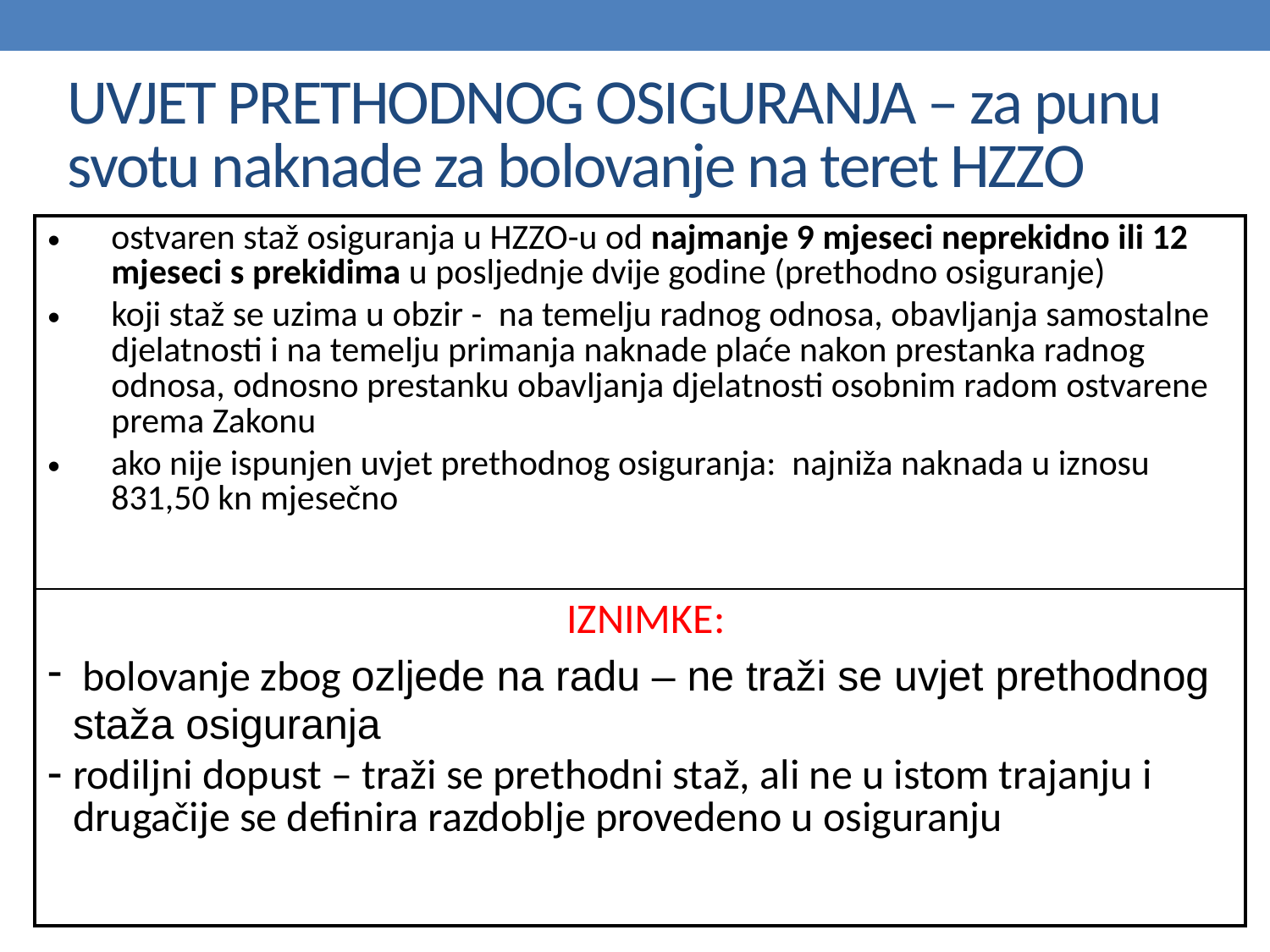

# UVJET PRETHODNOG OSIGURANJA – za punu svotu naknade za bolovanje na teret HZZO
| ostvaren staž osiguranja u HZZO-u od najmanje 9 mjeseci neprekidno ili 12 mjeseci s prekidima u posljednje dvije godine (prethodno osiguranje) koji staž se uzima u obzir -  na temelju radnog odnosa, obavljanja samostalne djelatnosti i na temelju primanja naknade plaće nakon prestanka radnog odnosa, odnosno prestanku obavljanja djelatnosti osobnim radom ostvarene prema Zakonu ako nije ispunjen uvjet prethodnog osiguranja: najniža naknada u iznosu 831,50 kn mjesečno |
| --- |
| IZNIMKE: bolovanje zbog ozljede na radu – ne traži se uvjet prethodnog staža osiguranja rodiljni dopust – traži se prethodni staž, ali ne u istom trajanju i drugačije se definira razdoblje provedeno u osiguranju |